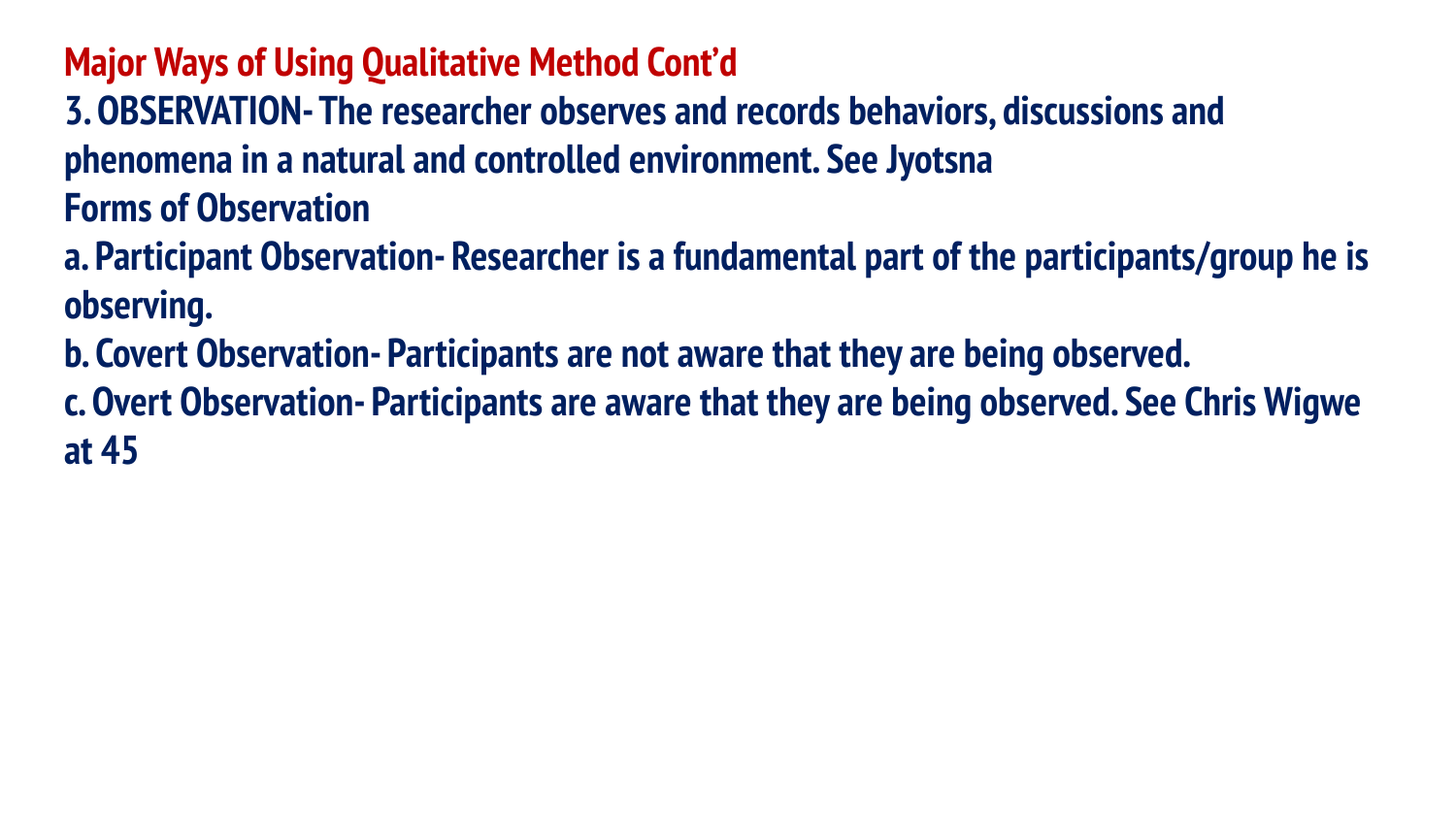

# Major Ways of Using Qualitative Method Cont’d 3. OBSERVATION- The researcher observes and records behaviors, discussions and phenomena in a natural and controlled environment. See Jyotsna Forms of Observation a. Participant Observation- Researcher is a fundamental part of the participants/group he is observing. b. Covert Observation- Participants are not aware that they are being observed. c. Overt Observation- Participants are aware that they are being observed. See Chris Wigwe at 45